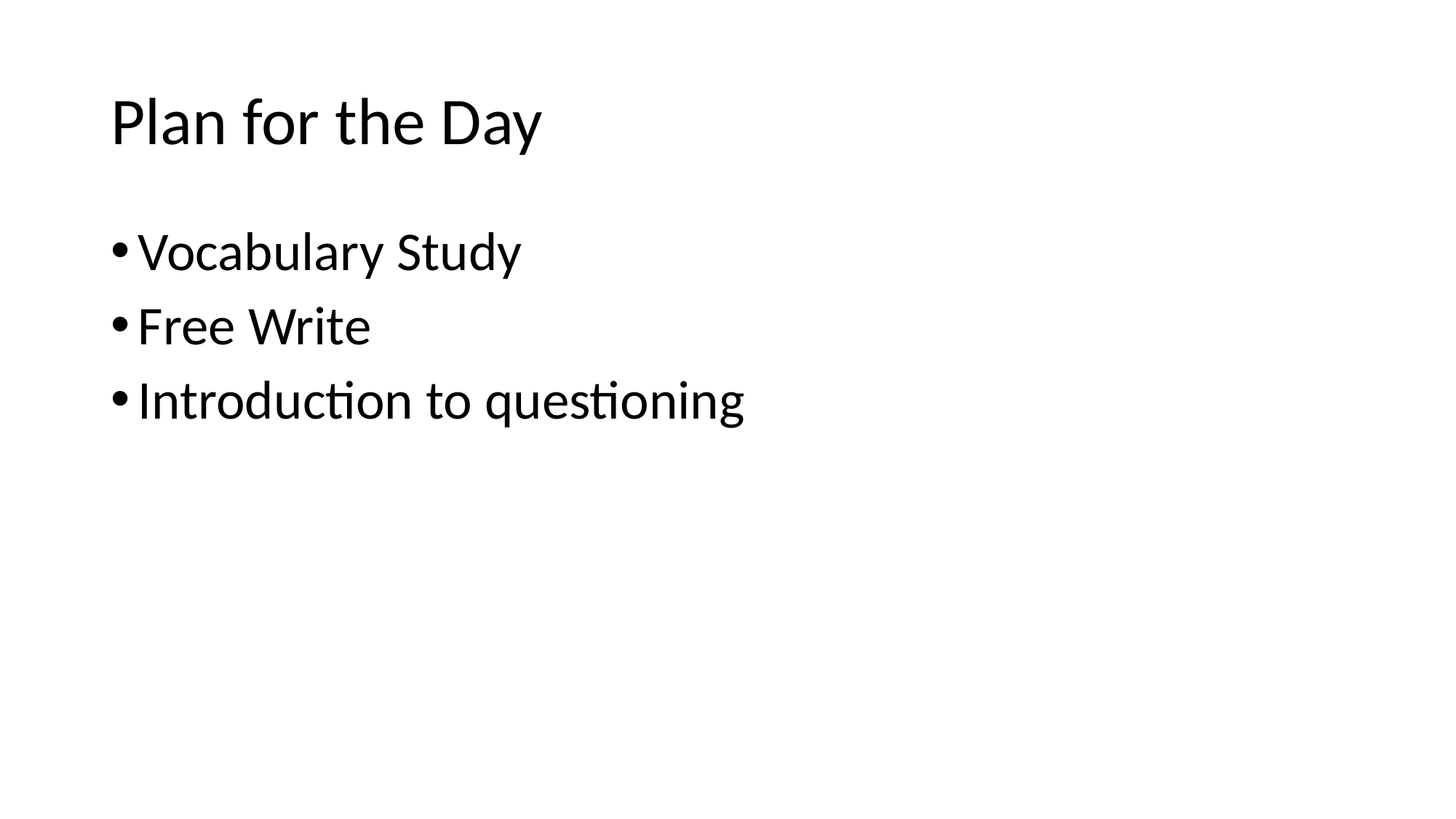

# Plan for the Day
Vocabulary Study
Free Write
Introduction to questioning